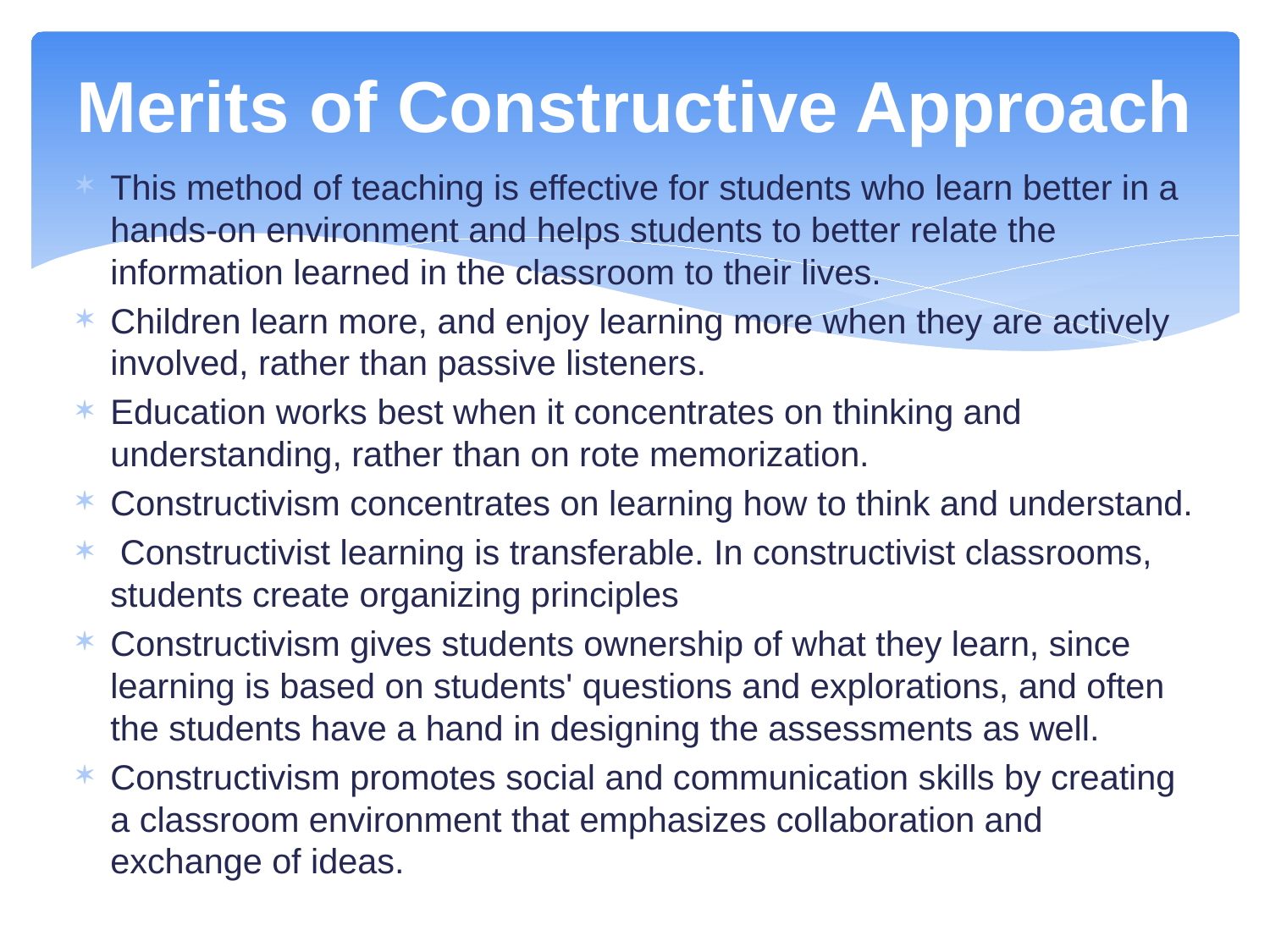

# Merits of Constructive Approach
This method of teaching is effective for students who learn better in a hands-on environment and helps students to better relate the information learned in the classroom to their lives.
Children learn more, and enjoy learning more when they are actively involved, rather than passive listeners.
Education works best when it concentrates on thinking and understanding, rather than on rote memorization.
Constructivism concentrates on learning how to think and understand.
 Constructivist learning is transferable. In constructivist classrooms, students create organizing principles
Constructivism gives students ownership of what they learn, since learning is based on students' questions and explorations, and often the students have a hand in designing the assessments as well.
Constructivism promotes social and communication skills by creating a classroom environment that emphasizes collaboration and exchange of ideas.